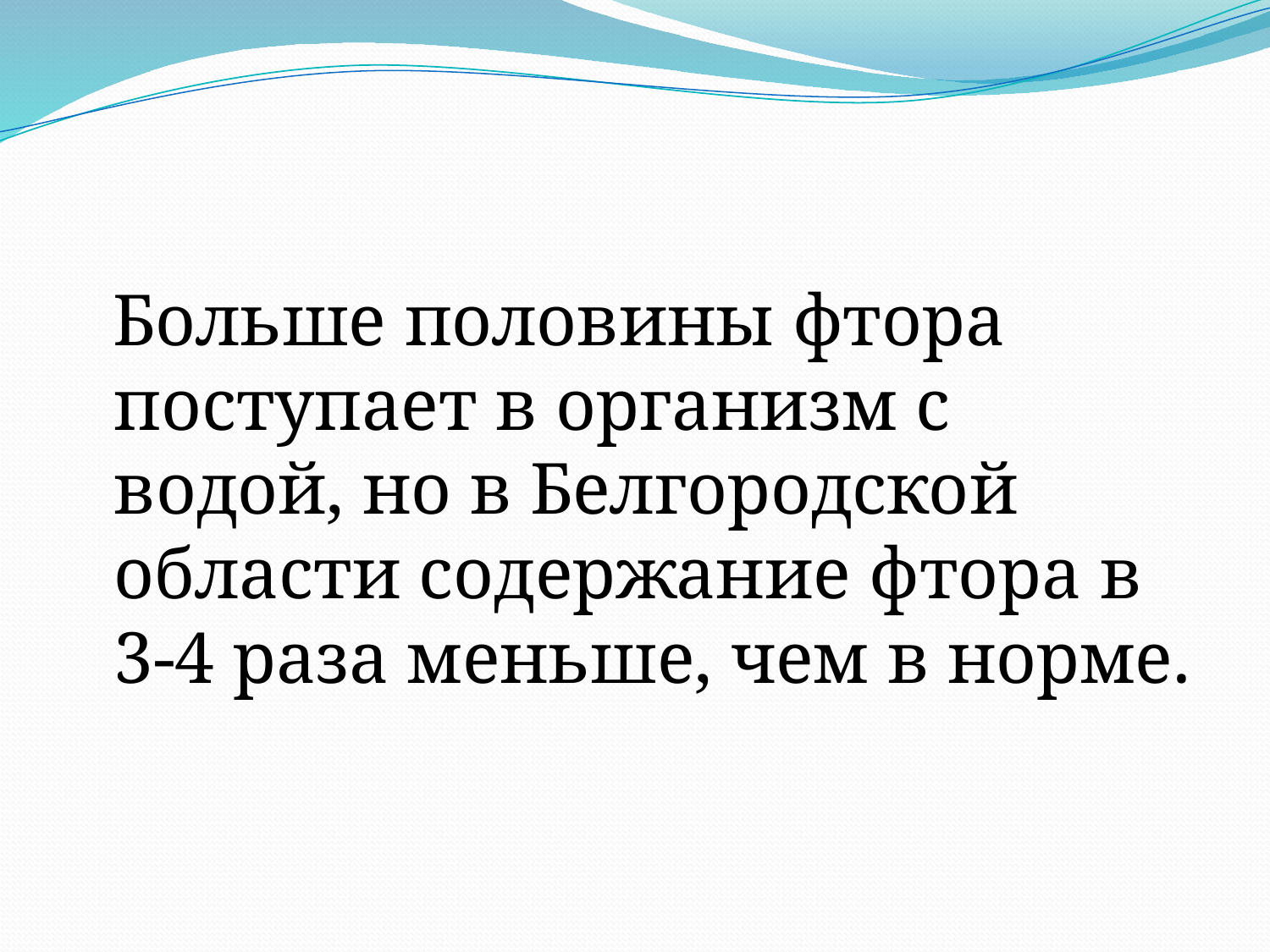

#
  Больше половины фтора поступает в организм с водой, но в Белгородской области содержание фтора в 3-4 раза меньше, чем в норме.